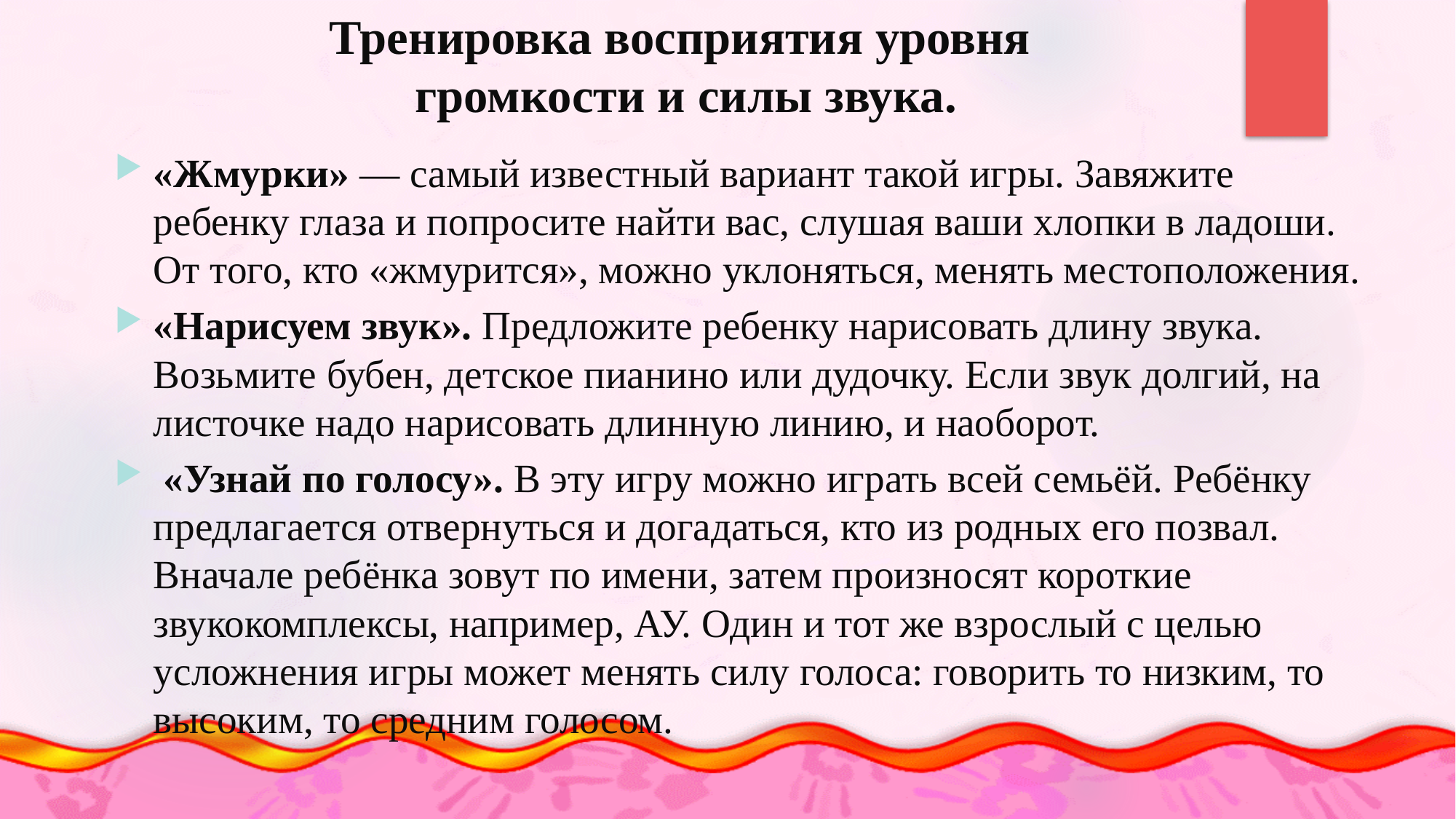

# Тренировка восприятия уровня громкости и силы звука.

«Жмурки» — самый известный вариант такой игры. Завяжите ребенку глаза и попросите найти вас, слушая ваши хлопки в ладоши. От того, кто «жмурится», можно уклоняться, менять местоположения.
«Нарисуем звук». Предложите ребенку нарисовать длину звука. Возьмите бубен, детское пианино или дудочку. Если звук долгий, на листочке надо нарисовать длинную линию, и наоборот.
 «Узнай по голосу». В эту игру можно играть всей семьёй. Ребёнку предлагается отвернуться и догадаться, кто из родных его позвал. Вначале ребёнка зовут по имени, затем произносят короткие звукокомплексы, например, АУ. Один и тот же взрослый с целью усложнения игры может менять силу голоса: говорить то низким, то высоким, то средним голосом.